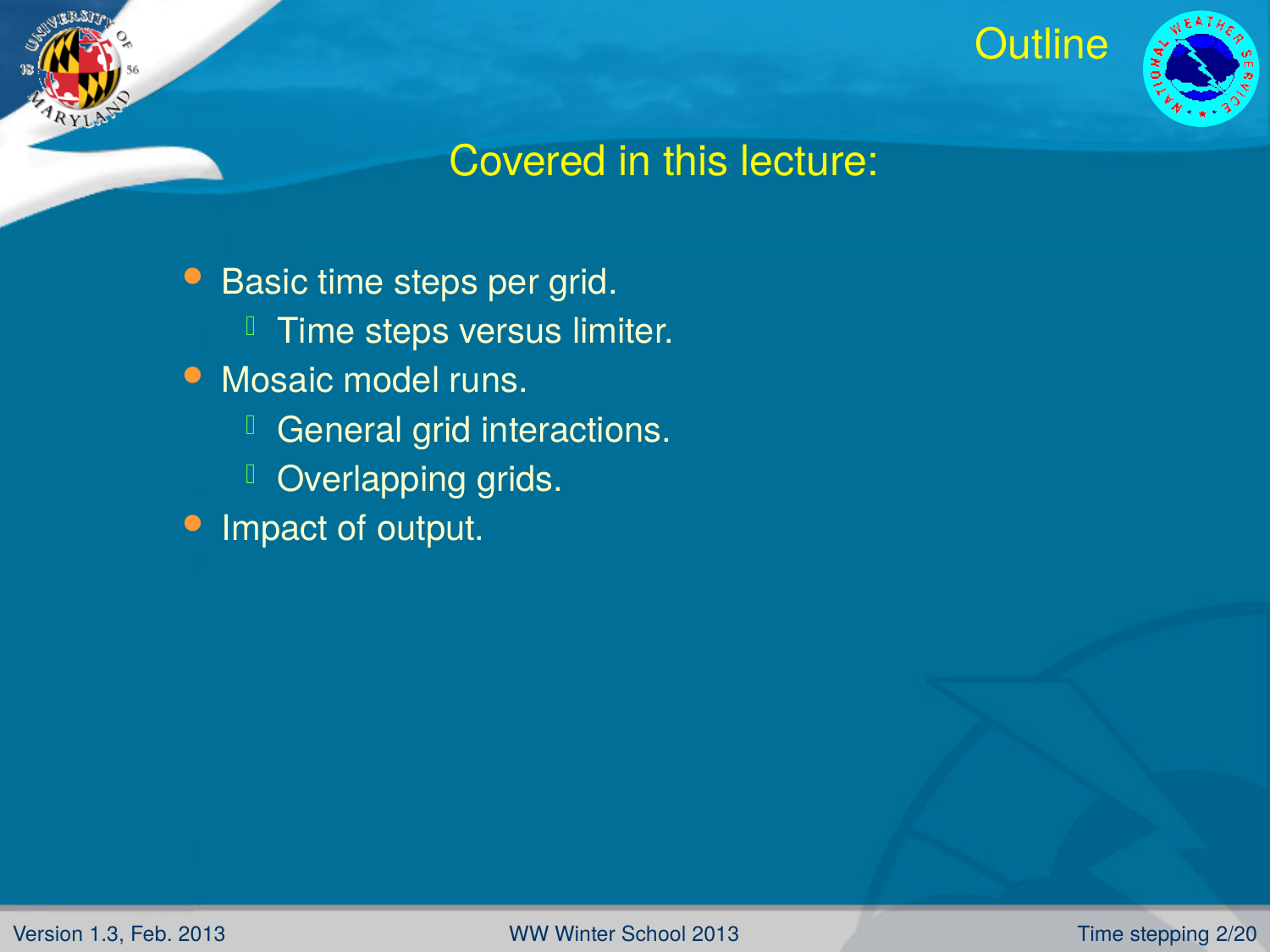

# Outline
Covered in this lecture:

Basic time steps per grid.
Time steps versus limiter.
Mosaic model runs.
General grid interactions.
Overlapping grids.
Impact of output.